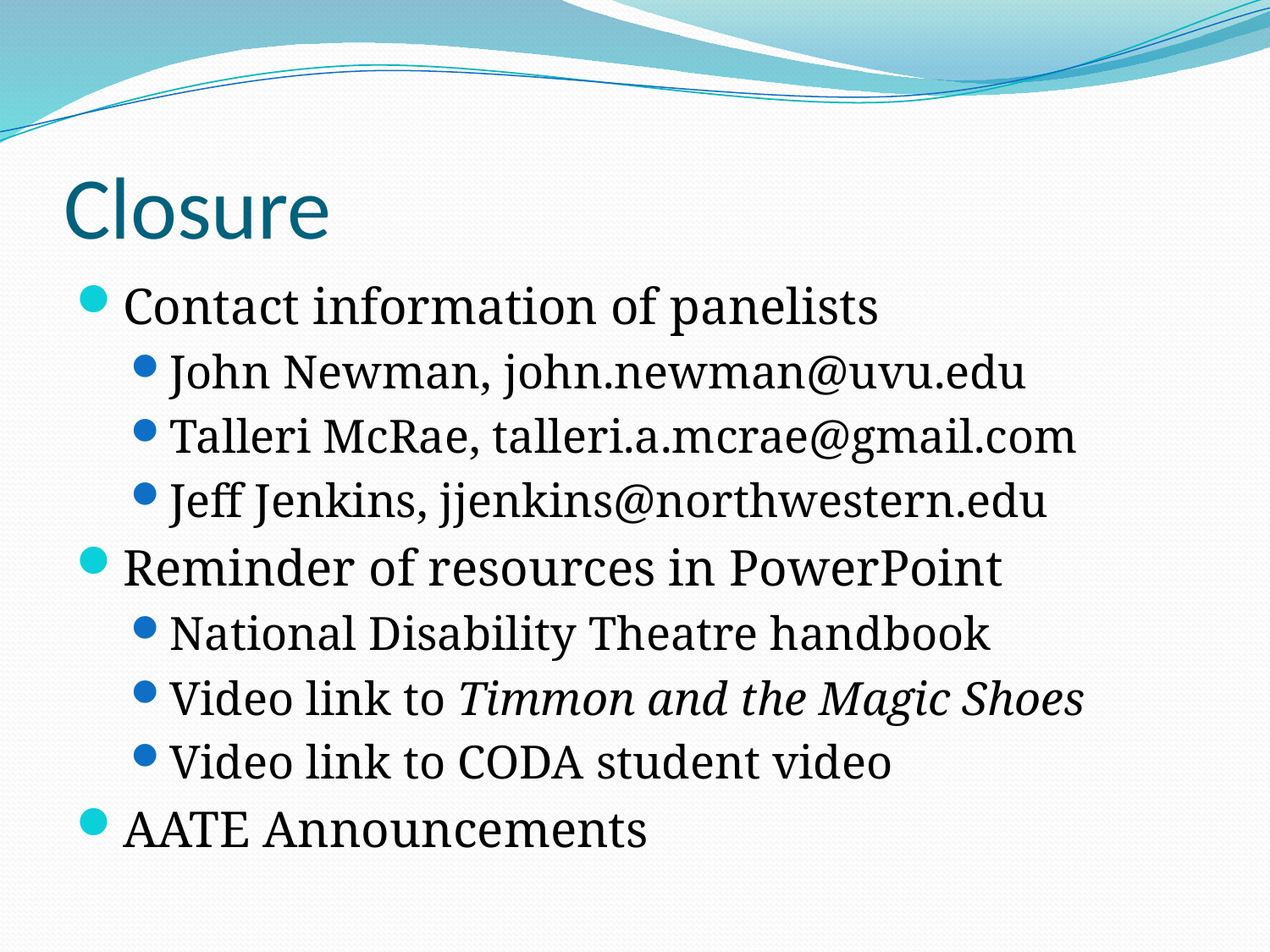

# Closure
Contact information of panelists
John Newman, john.newman@uvu.edu
Talleri McRae, talleri.a.mcrae@gmail.com
Jeff Jenkins, jjenkins@northwestern.edu
Reminder of resources in PowerPoint
National Disability Theatre handbook
Video link to Timmon and the Magic Shoes
Video link to CODA student video
AATE Announcements